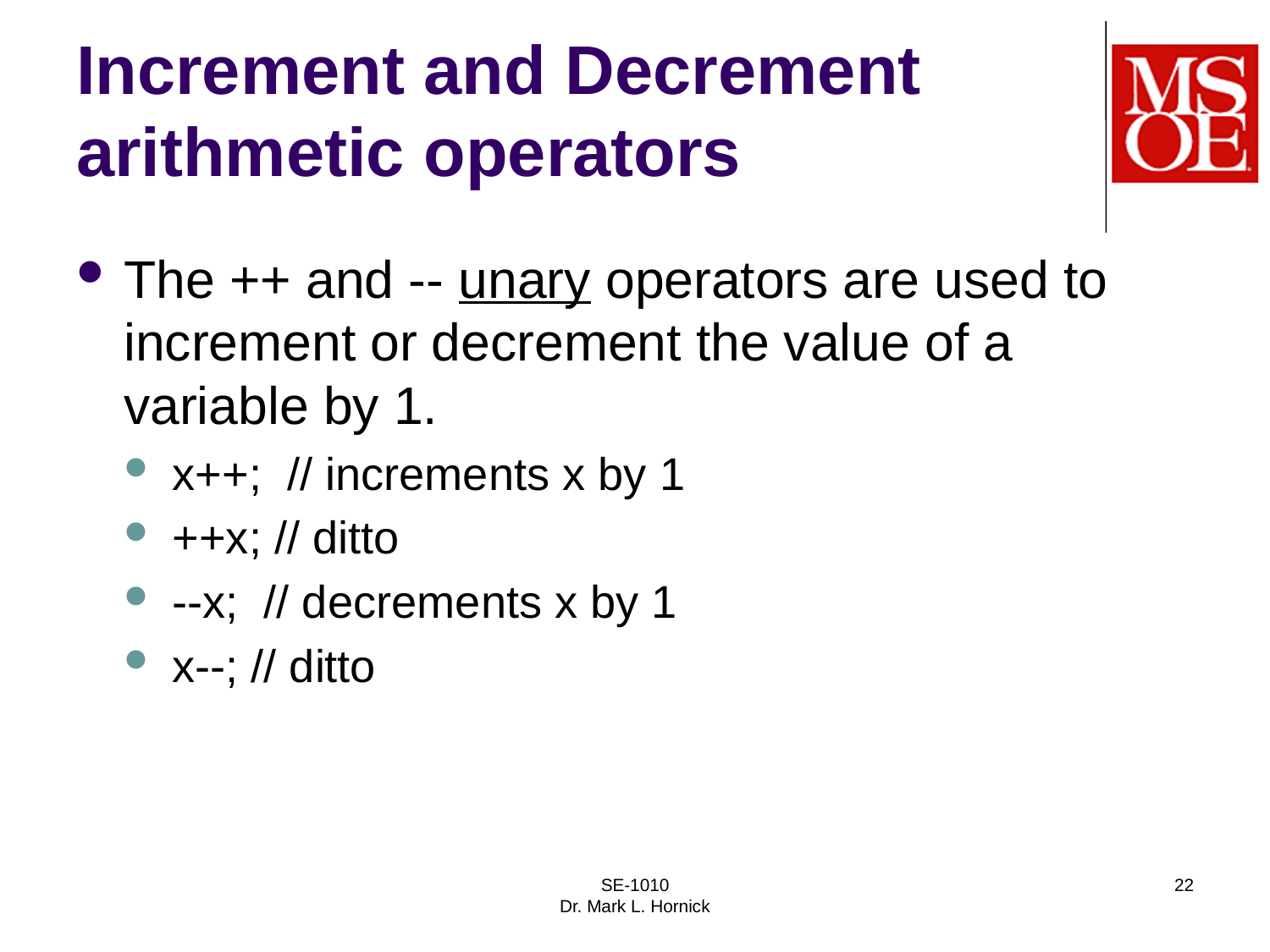

# Increment and Decrement arithmetic operators
The ++ and -- unary operators are used to increment or decrement the value of a variable by 1.
x++;  // increments x by 1
++x; // ditto
--x;  // decrements x by 1
x--; // ditto
SE-1010
Dr. Mark L. Hornick
22